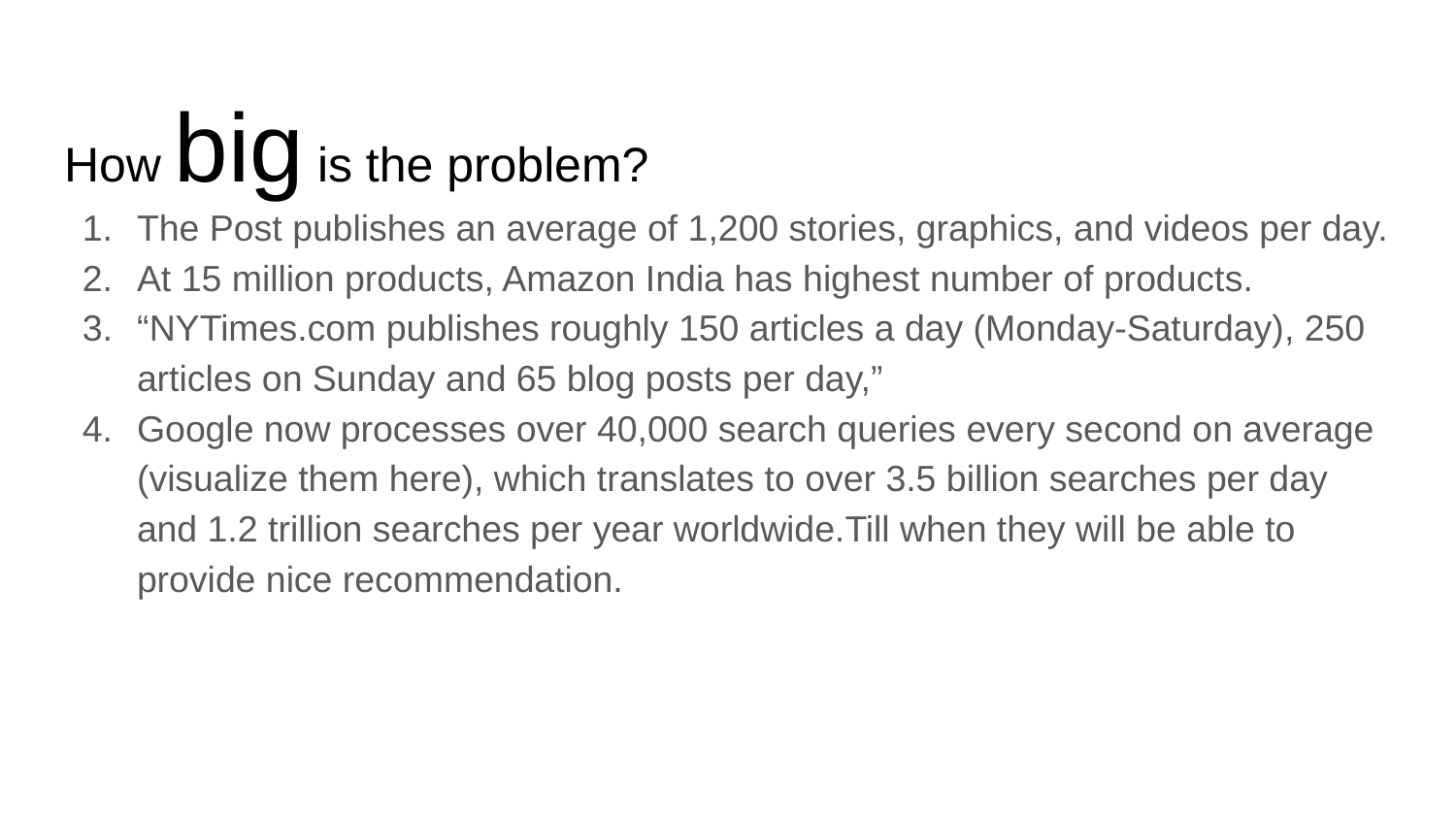

# How big is the problem?
The Post publishes an average of 1,200 stories, graphics, and videos per day.
At 15 million products, Amazon India has highest number of products.
“NYTimes.com publishes roughly 150 articles a day (Monday-Saturday), 250 articles on Sunday and 65 blog posts per day,”
Google now processes over 40,000 search queries every second on average (visualize them here), which translates to over 3.5 billion searches per day and 1.2 trillion searches per year worldwide.Till when they will be able to provide nice recommendation.